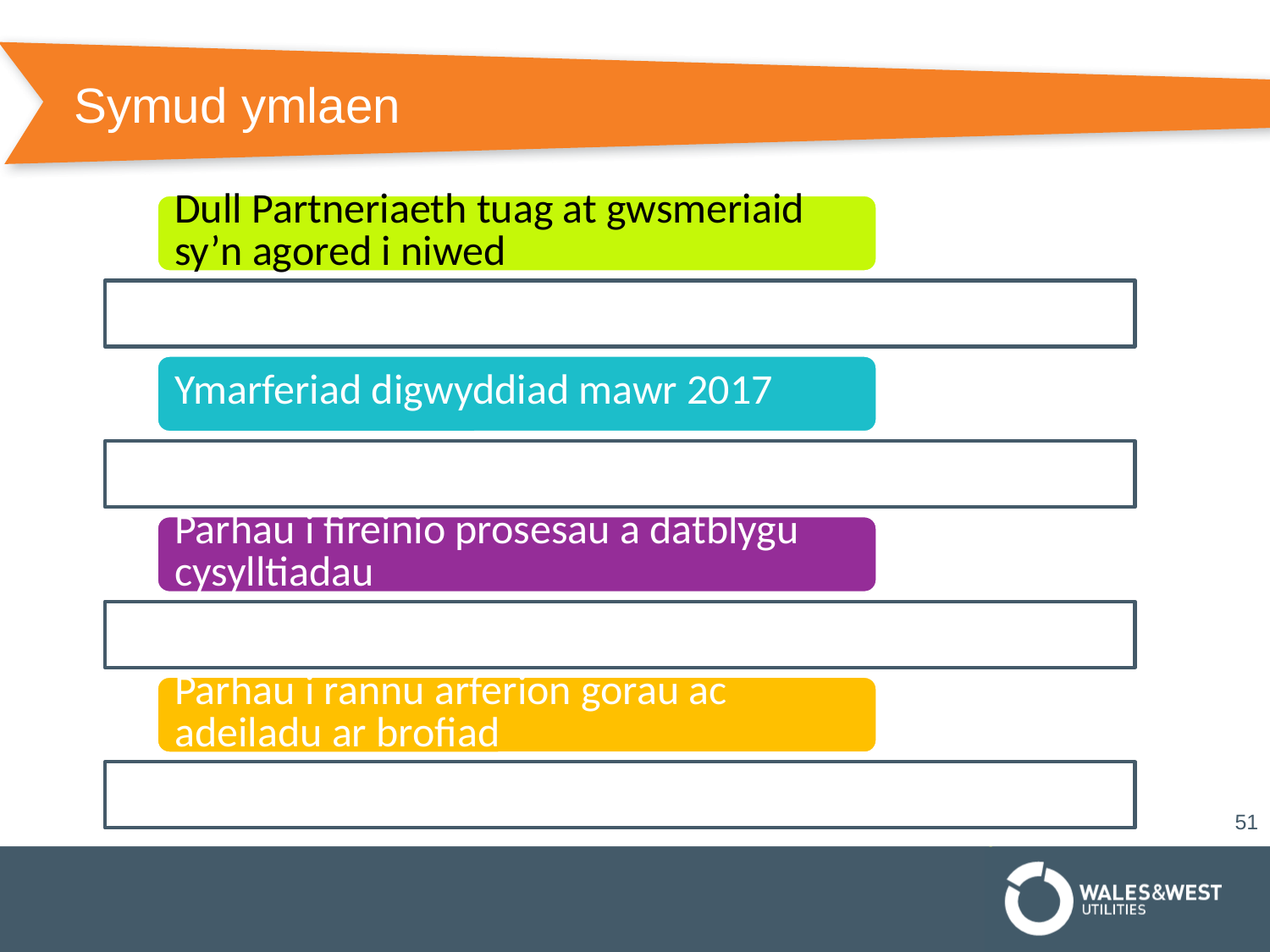

# Symud ymlaen
Dull Partneriaeth tuag at gwsmeriaid sy’n agored i niwed
Ymarferiad digwyddiad mawr 2017
Parhau i fireinio prosesau a datblygu cysylltiadau
Parhau i rannu arferion gorau ac adeiladu ar brofiad
51